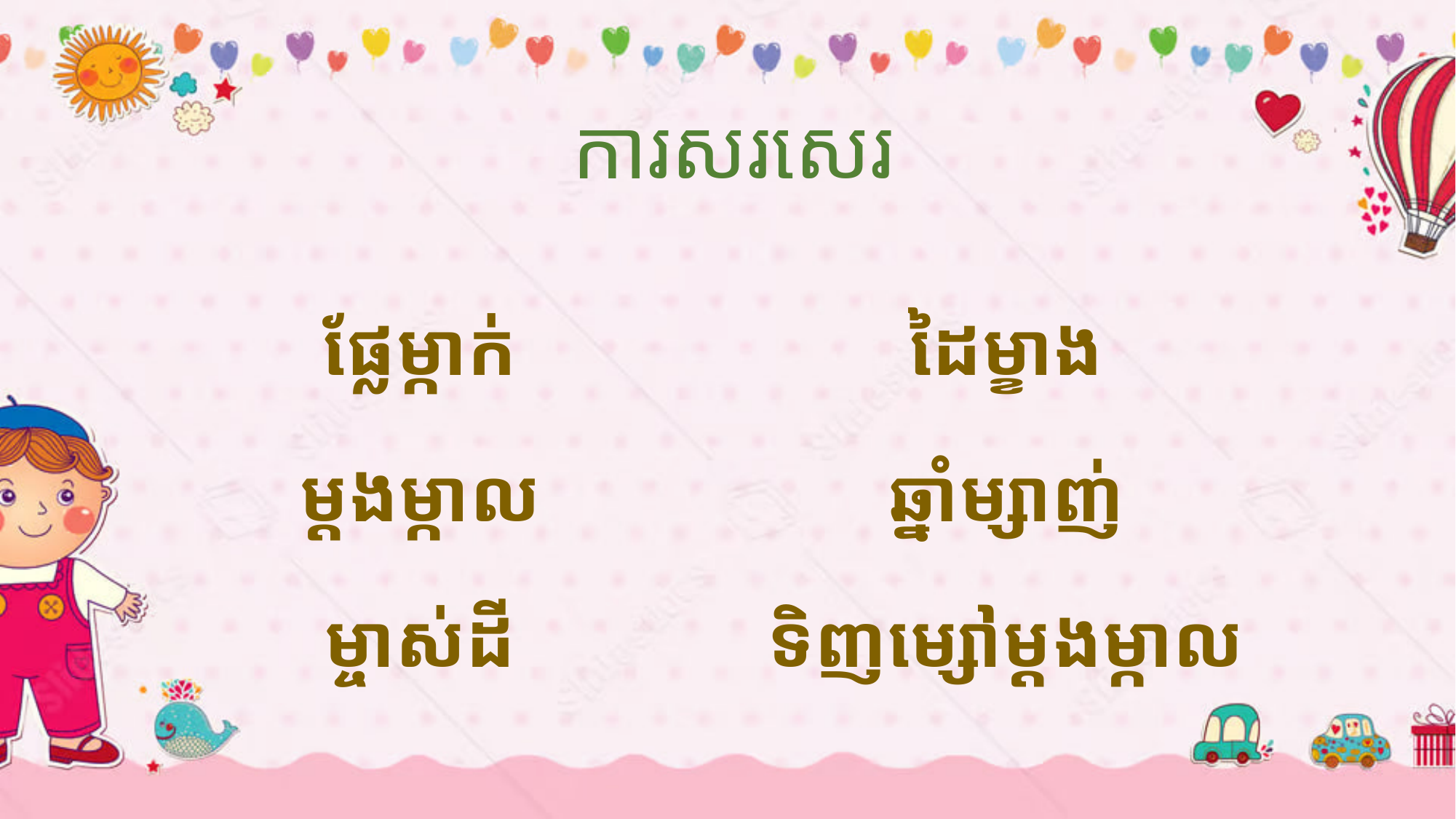

ការសរសេរ
ផ្លែម្កាក់
ម្ដងម្កាល
ម្ចាស់ដី
ដៃម្ខាង
ឆ្នាំម្សាញ់
ទិញម្សៅម្ដងម្កាល